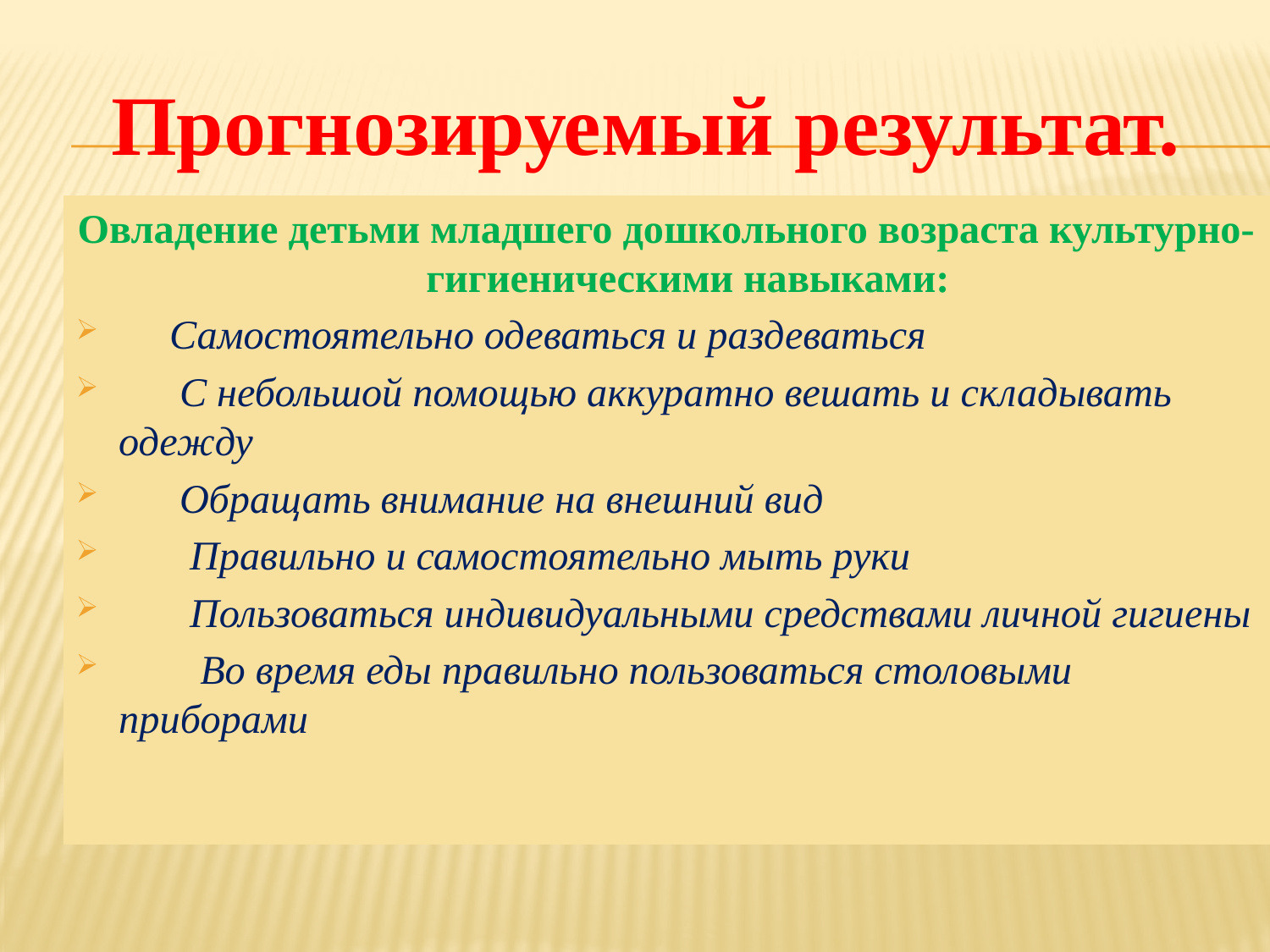

# Прогнозируемый результат.
Овладение детьми младшего дошкольного возраста культурно-гигиеническими навыками:
     Самостоятельно одеваться и раздеваться
      С небольшой помощью аккуратно вешать и складывать одежду
      Обращать внимание на внешний вид
       Правильно и самостоятельно мыть руки
       Пользоваться индивидуальными средствами личной гигиены
        Во время еды правильно пользоваться столовыми приборами